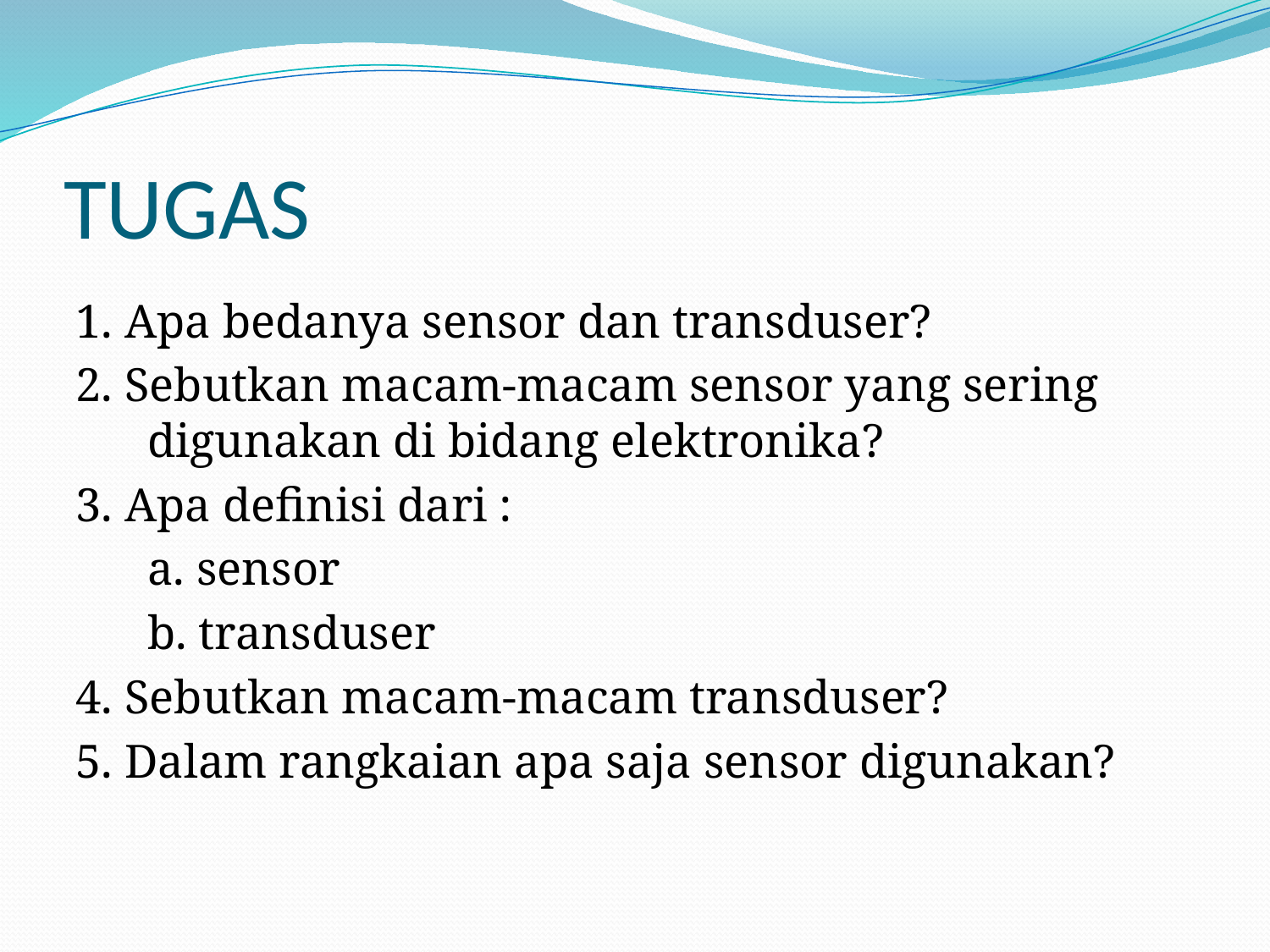

# TUGAS
1. Apa bedanya sensor dan transduser?
2. Sebutkan macam-macam sensor yang sering digunakan di bidang elektronika?
3. Apa definisi dari :
	a. sensor
	b. transduser
4. Sebutkan macam-macam transduser?
5. Dalam rangkaian apa saja sensor digunakan?